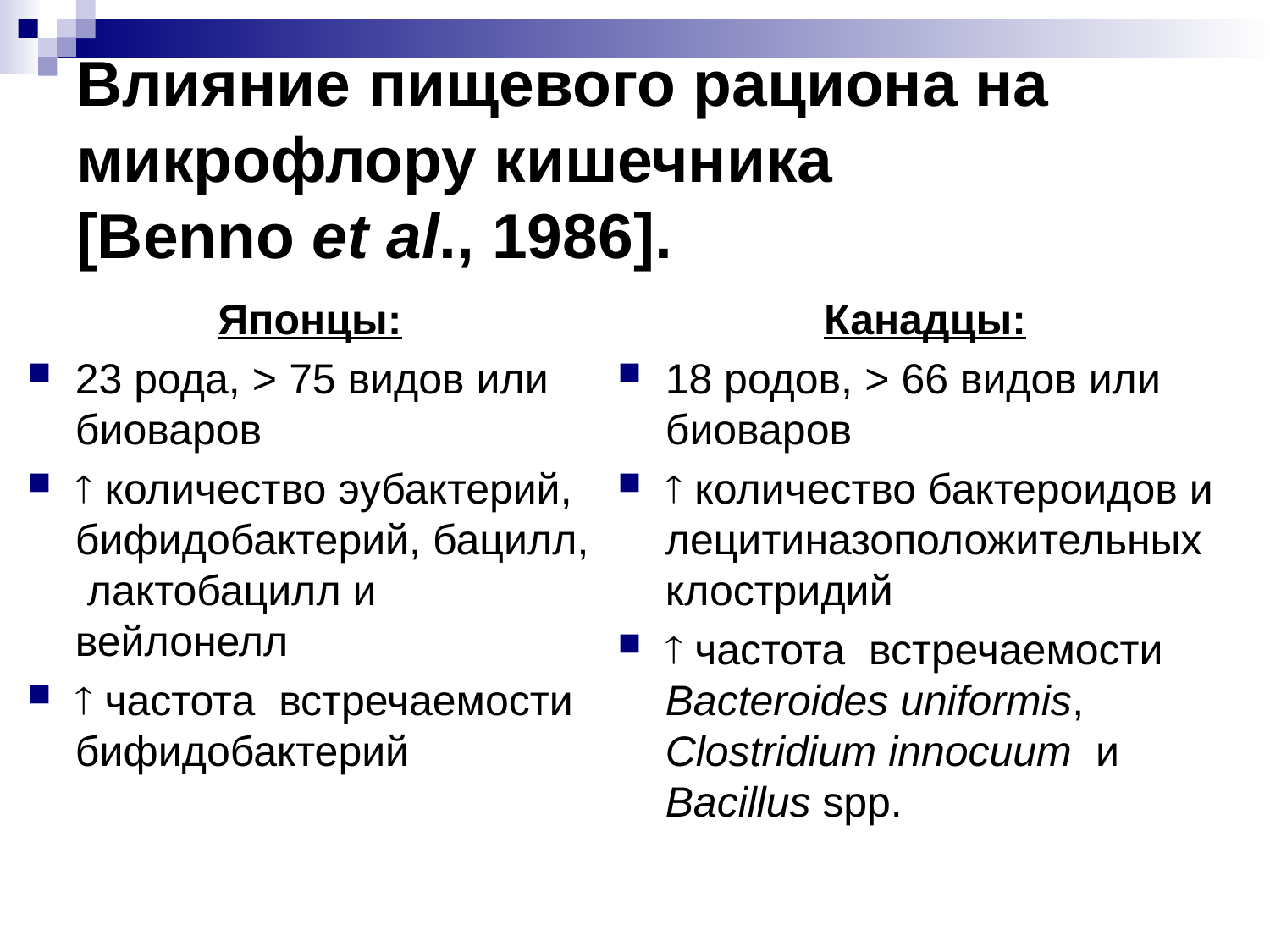

# Влияние пищевого рациона на микрофлору кишечника [Benno et al., 1986].
Японцы:
23 рода, > 75 видов или биоваров
↑ количество эубактерий, бифидобактерий, бацилл,  лактобацилл и вейлонелл
↑ частота  встречаемости бифидобактерий
Канадцы:
18 родов, > 66 видов или биоваров
↑ количество бактероидов и лецитиназоположительных клостридий
↑ частота  встречаемости Bacteroides uniformis, Clostridium innocuum  и Bacillus spp.